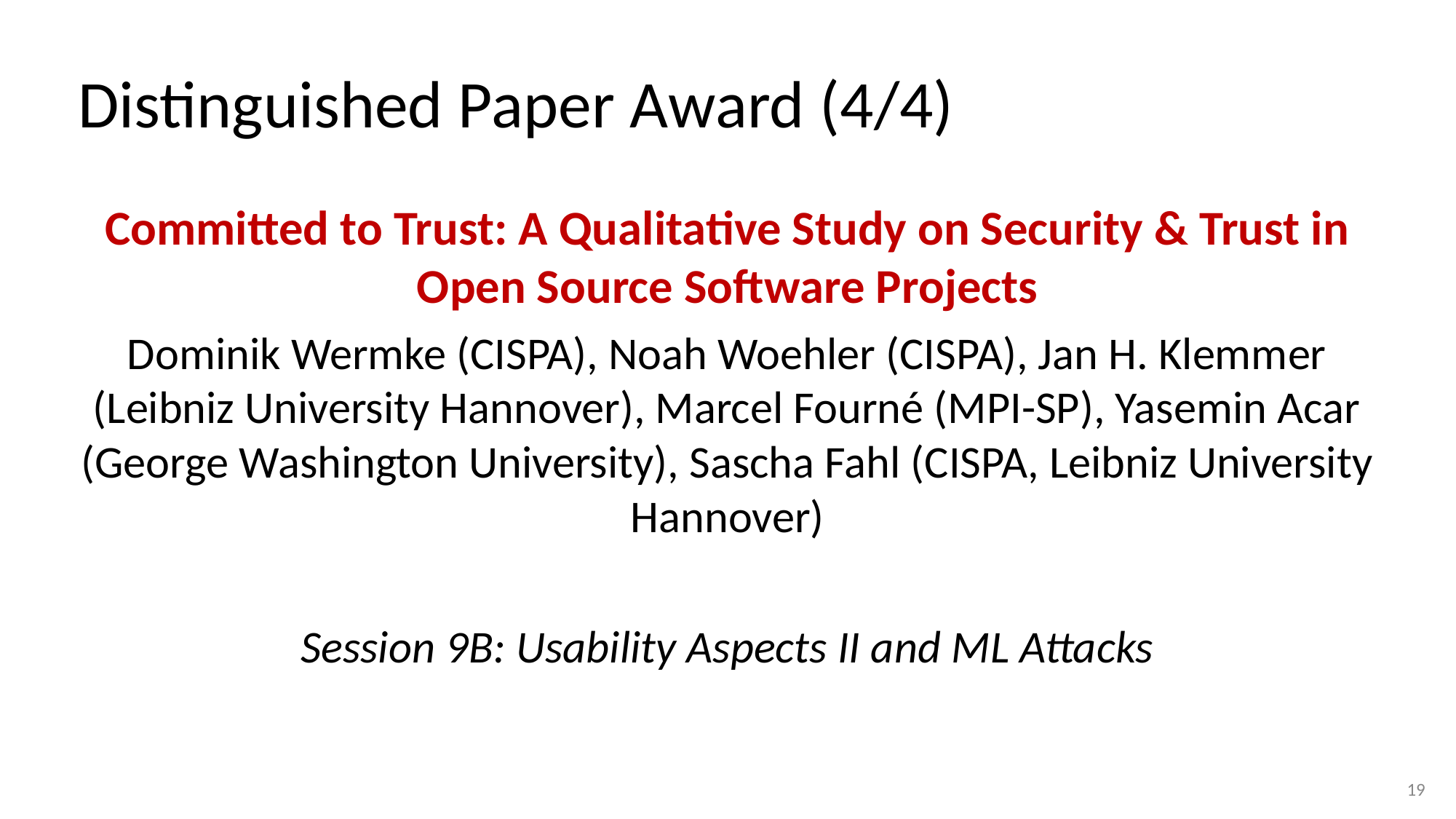

# Distinguished Paper Award (4/4)
Committed to Trust: A Qualitative Study on Security & Trust in Open Source Software Projects
Dominik Wermke (CISPA), Noah Woehler (CISPA), Jan H. Klemmer (Leibniz University Hannover), Marcel Fourné (MPI-SP), Yasemin Acar (George Washington University), Sascha Fahl (CISPA, Leibniz University Hannover)

Session 9B: Usability Aspects II and ML Attacks
19